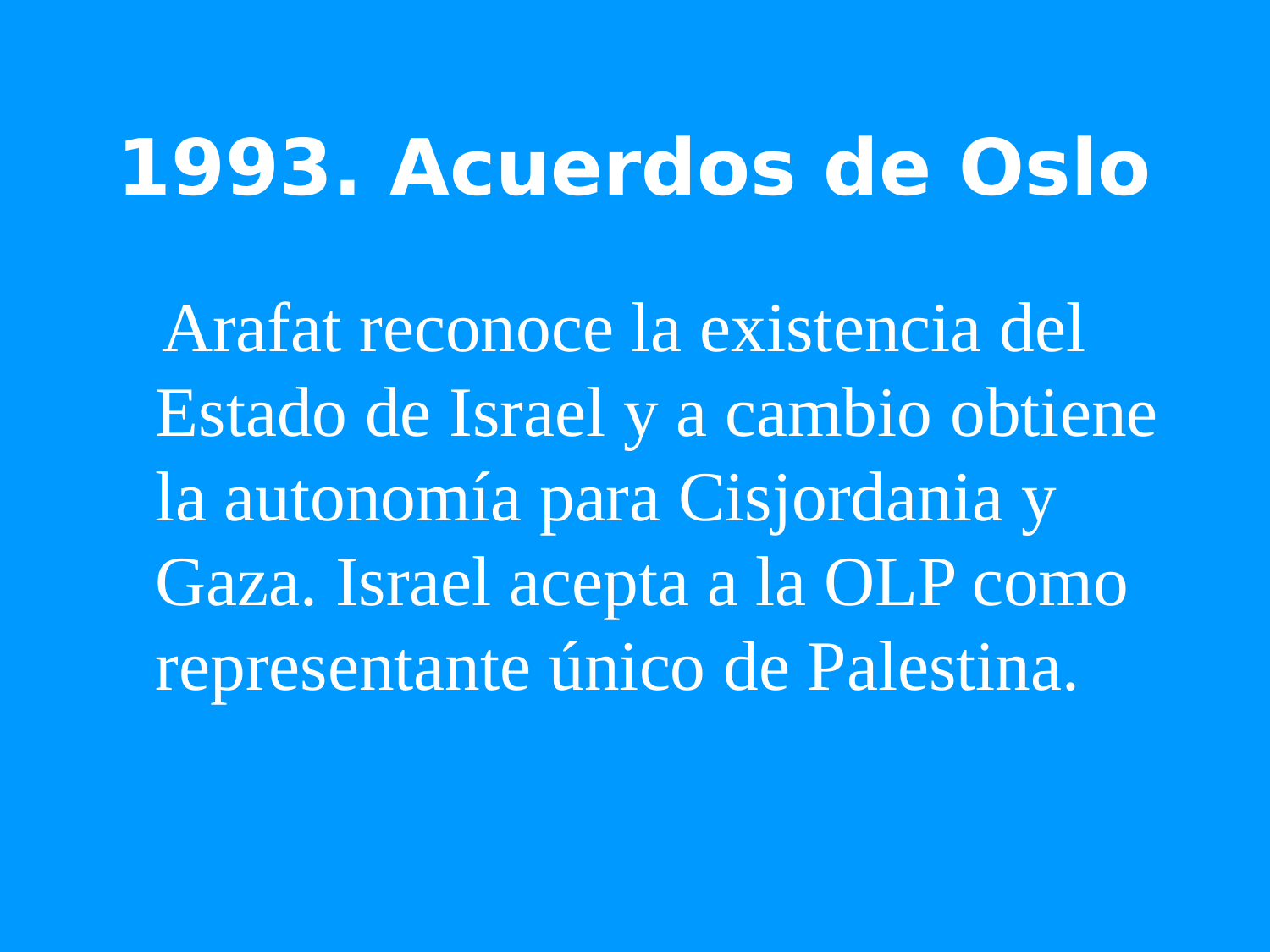

# 1993. Acuerdos de Oslo
   Arafat reconoce la existencia del Estado de Israel y a cambio obtiene la autonomía para Cisjordania y Gaza. Israel acepta a la OLP como representante único de Palestina.